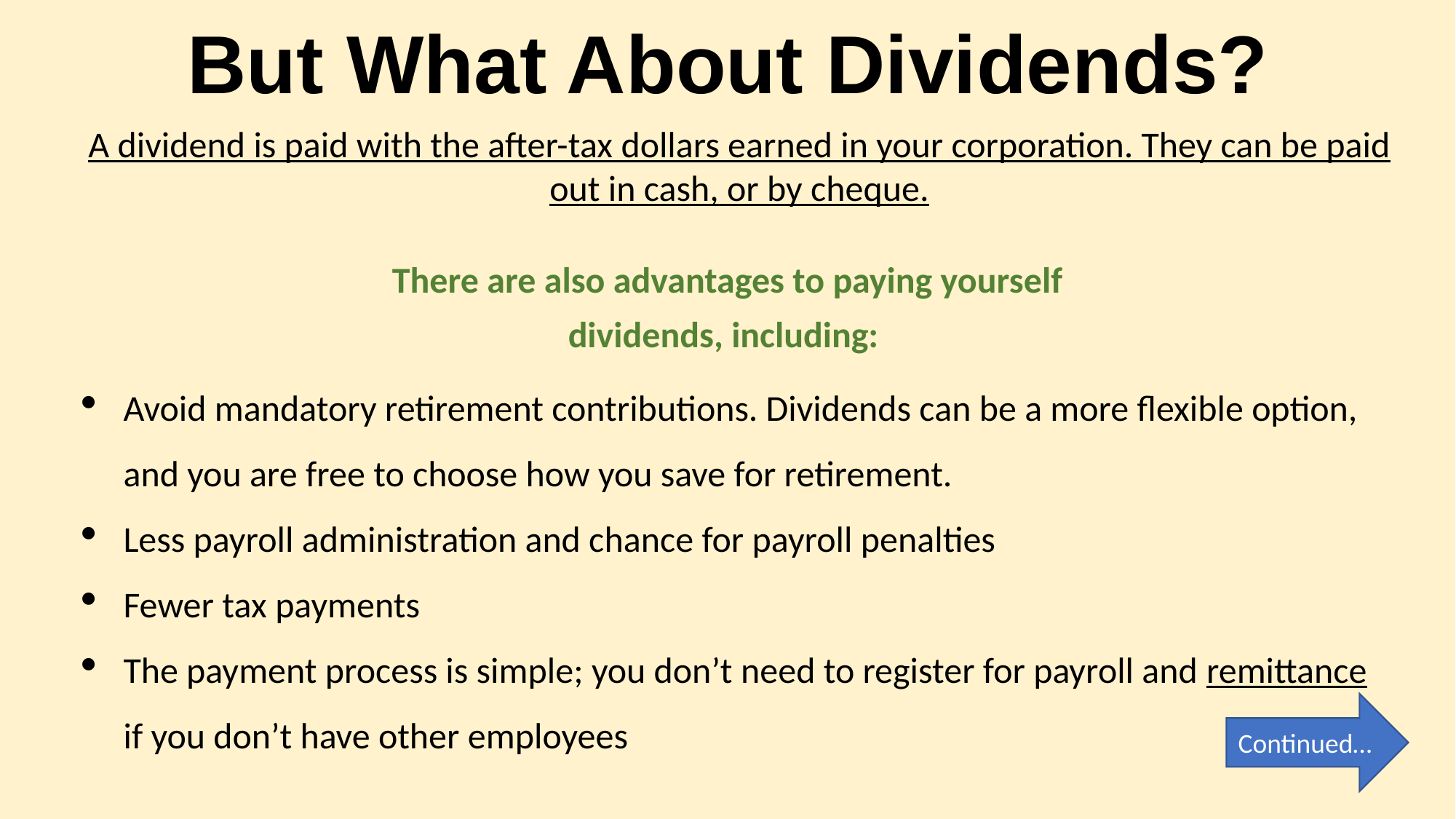

# But What About Dividends?
A dividend is paid with the after-tax dollars earned in your corporation. They can be paid out in cash, or by cheque.
There are also advantages to paying yourself dividends, including:
Avoid mandatory retirement contributions. Dividends can be a more flexible option, and you are free to choose how you save for retirement.
Less payroll administration and chance for payroll penalties
Fewer tax payments
The payment process is simple; you don’t need to register for payroll and remittance if you don’t have other employees
Continued…